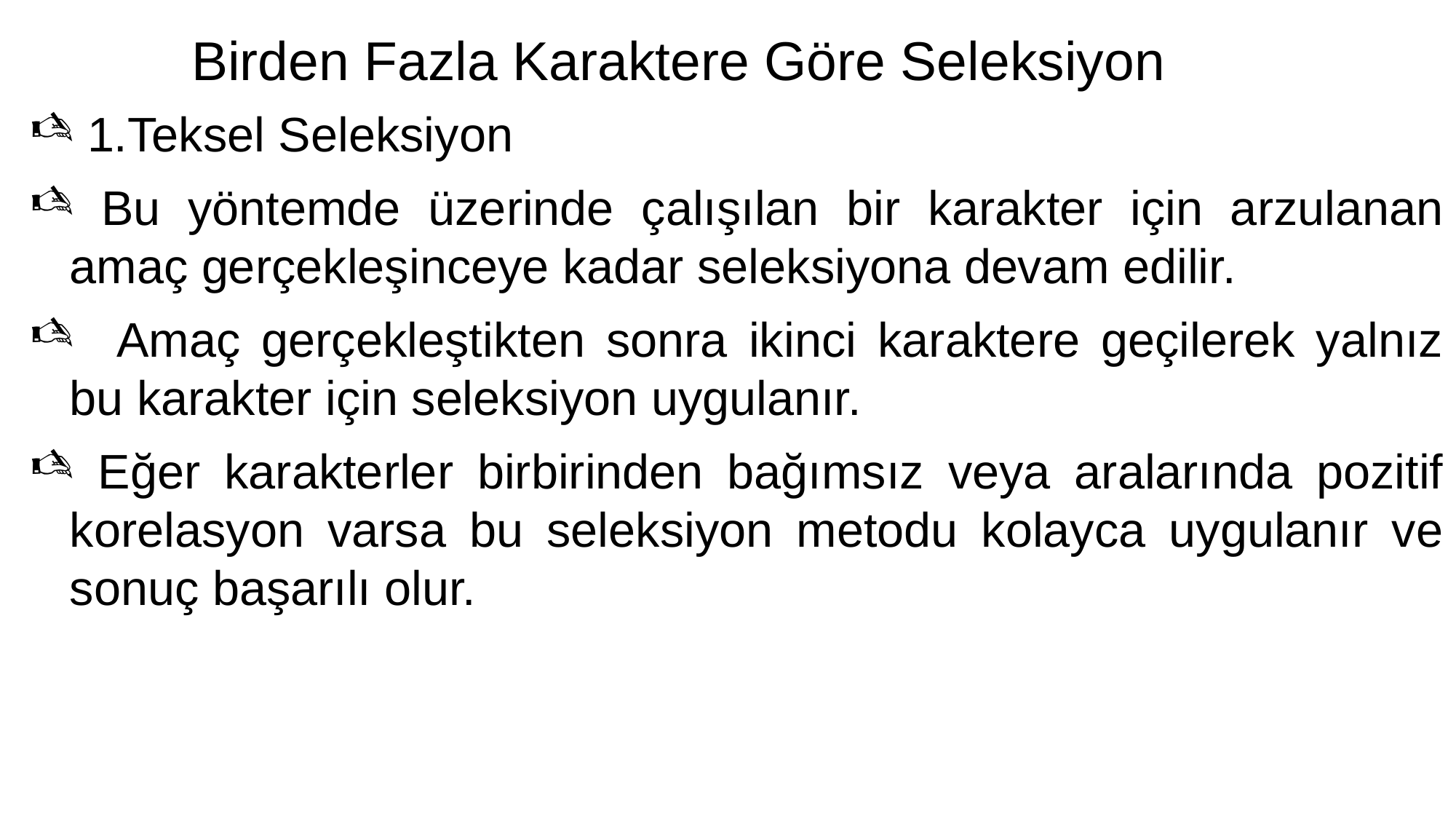

# Birden Fazla Karaktere Göre Seleksiyon
 1.Teksel Seleksiyon
 Bu yöntemde üzerinde çalışılan bir karakter için arzulanan amaç gerçekleşinceye kadar seleksiyona devam edilir.
  Amaç gerçekleştikten sonra ikinci karaktere geçilerek yalnız bu karakter için seleksiyon uygulanır.
 Eğer karakterler birbirinden bağımsız veya aralarında pozitif korelasyon varsa bu seleksiyon metodu kolayca uygulanır ve sonuç başarılı olur.